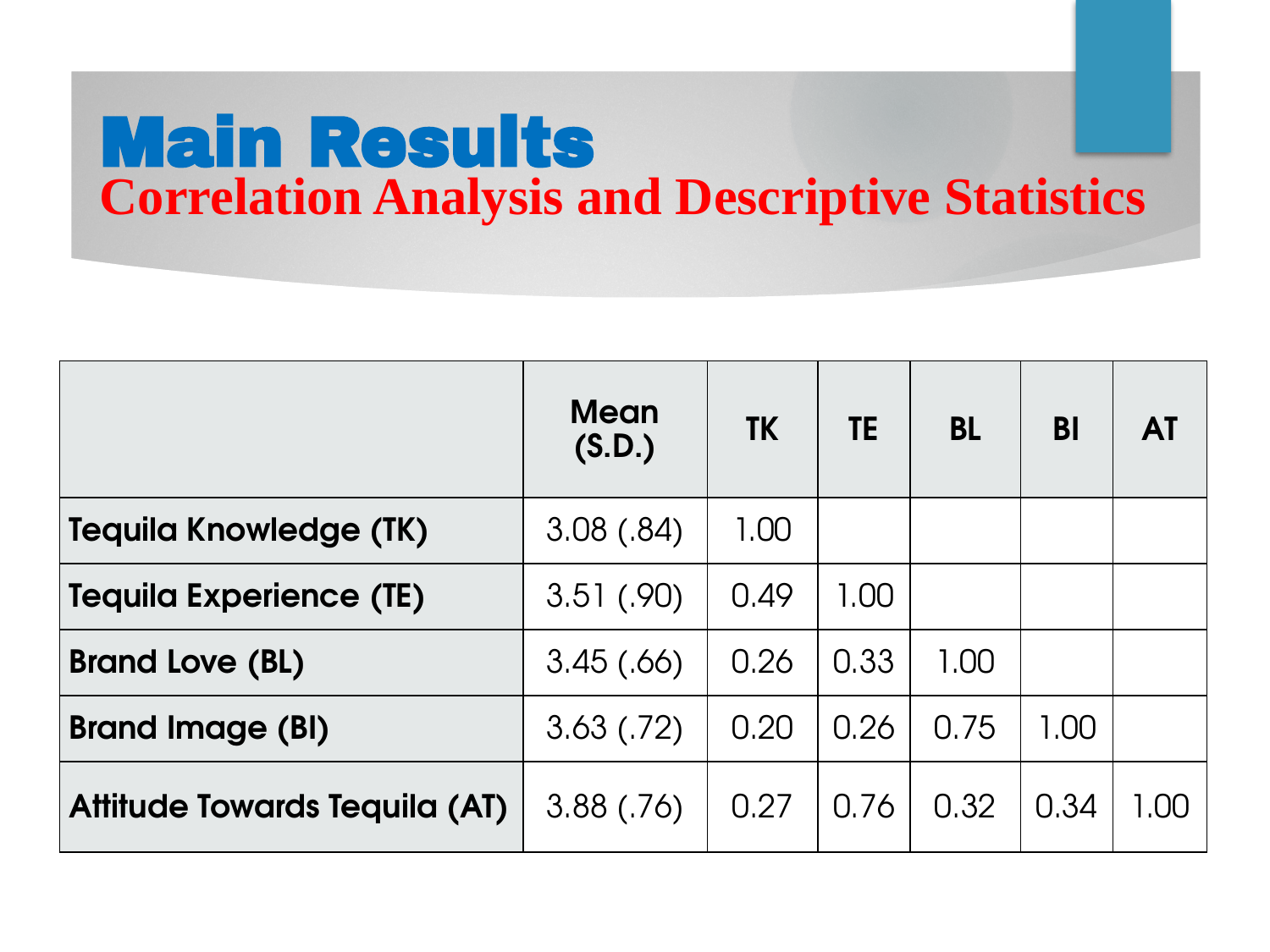

Main Results
Correlation Analysis and Descriptive Statistics
|  | Mean (S.D.) | TK | TE | BL | BI | AT |
| --- | --- | --- | --- | --- | --- | --- |
| Tequila Knowledge (TK) | 3.08 (.84) | 1.00 |  |  |  |  |
| Tequila Experience (TE) | 3.51 (.90) | 0.49 | 1.00 |  |  |  |
| Brand Love (BL) | 3.45 (.66) | 0.26 | 0.33 | 1.00 |  |  |
| Brand Image (BI) | 3.63 (.72) | 0.20 | 0.26 | 0.75 | 1.00 |  |
| Attitude Towards Tequila (AT) | 3.88 (.76) | 0.27 | 0.76 | 0.32 | 0.34 | 1.00 |